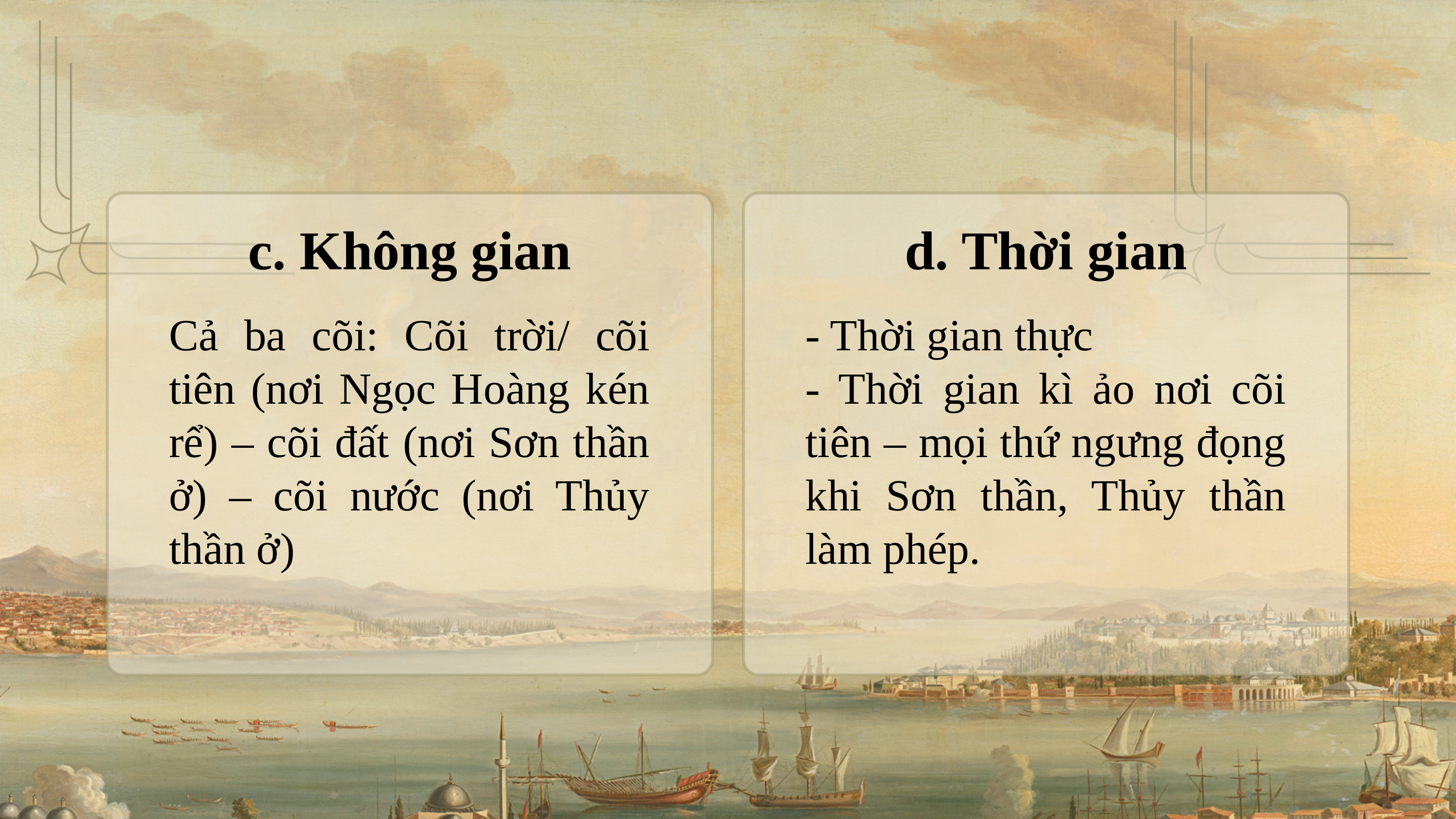

c. Không gian
d. Thời gian
Cả ba cõi: Cõi trời/ cõi tiên (nơi Ngọc Hoàng kén rể) – cõi đất (nơi Sơn thần ở) – cõi nước (nơi Thủy thần ở)
- Thời gian thực
- Thời gian kì ảo nơi cõi tiên – mọi thứ ngưng đọng khi Sơn thần, Thủy thần làm phép.